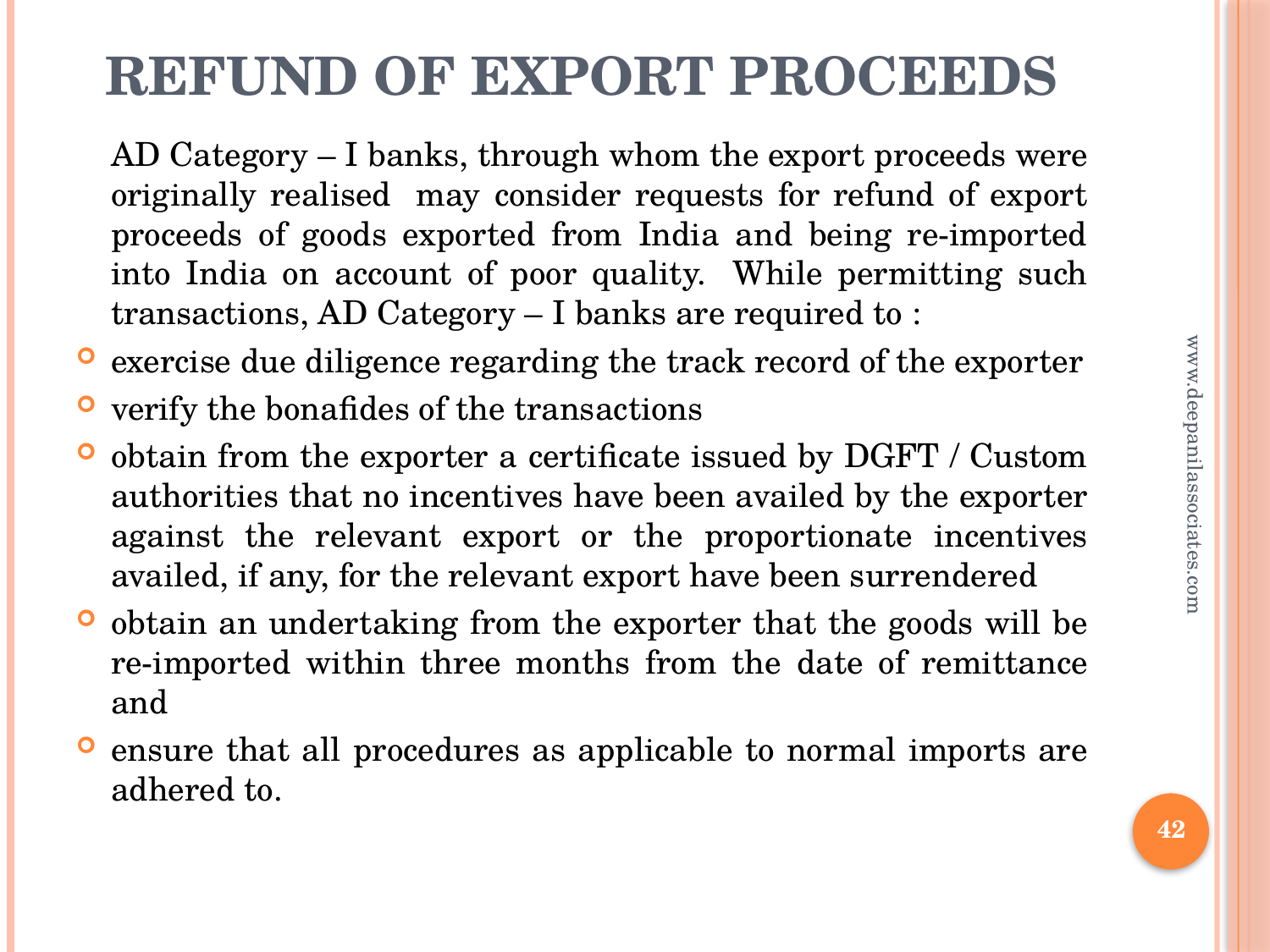

# Refund of export proceeds
	AD Category – I banks, through whom the export proceeds were originally realised  may consider requests for refund of export proceeds of goods exported from India and being re-imported into India on account of poor quality.  While permitting such transactions, AD Category – I banks are required to :
exercise due diligence regarding the track record of the exporter
verify the bonafides of the transactions
obtain from the exporter a certificate issued by DGFT / Custom authorities that no incentives have been availed by the exporter against the relevant export or the proportionate incentives availed, if any, for the relevant export have been surrendered
obtain an undertaking from the exporter that the goods will be re-imported within three months from the date of remittance and
ensure that all procedures as applicable to normal imports are adhered to.
www.deepanilassociates.com
42